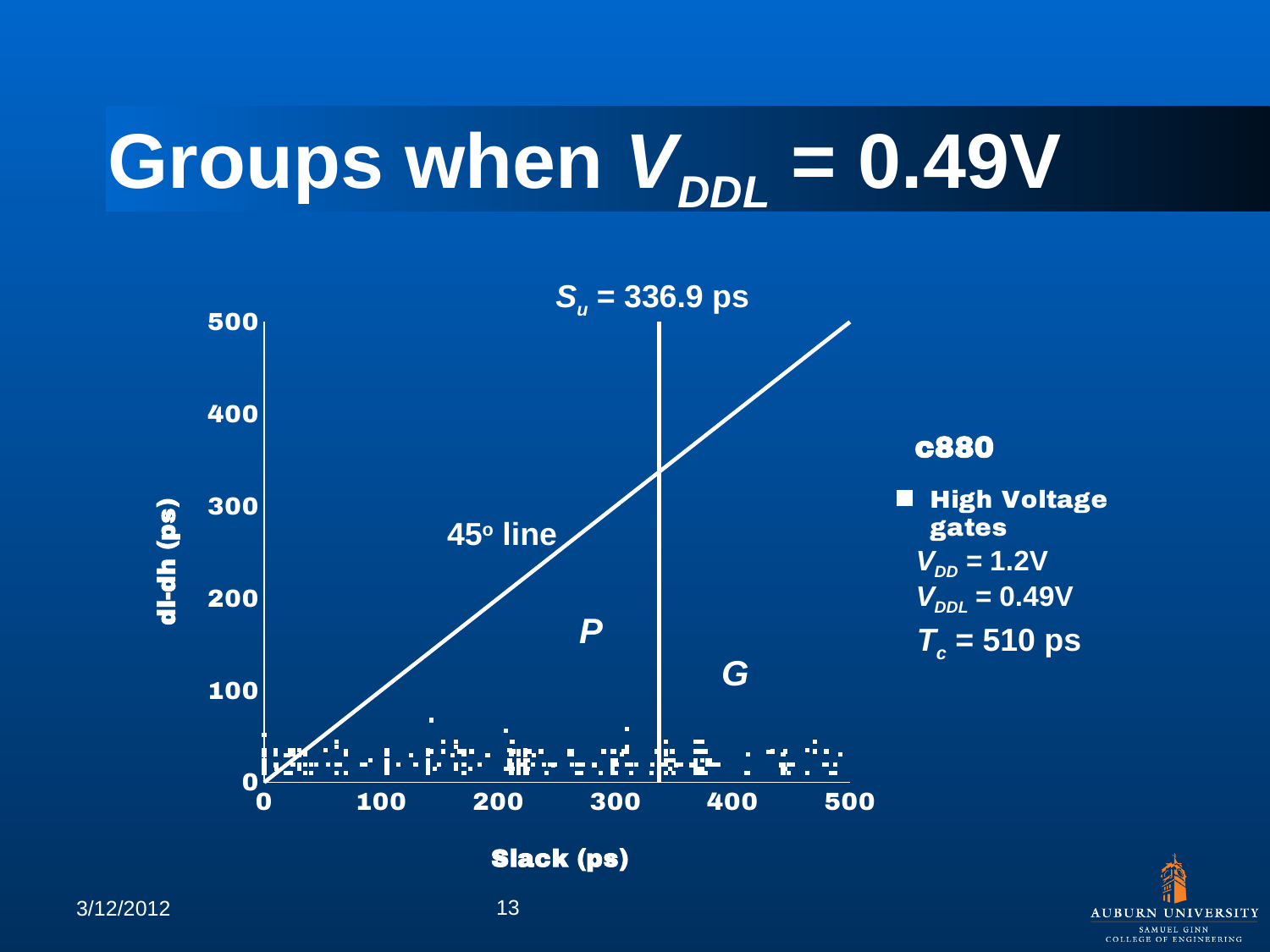

# Groups when VDDL = 0.49V

### Chart: c880

| Category |  |  |  |
|---|---|---|---|
Su = 336.9 ps
45o line
P
Tc = 510 ps
G
13
3/12/2012